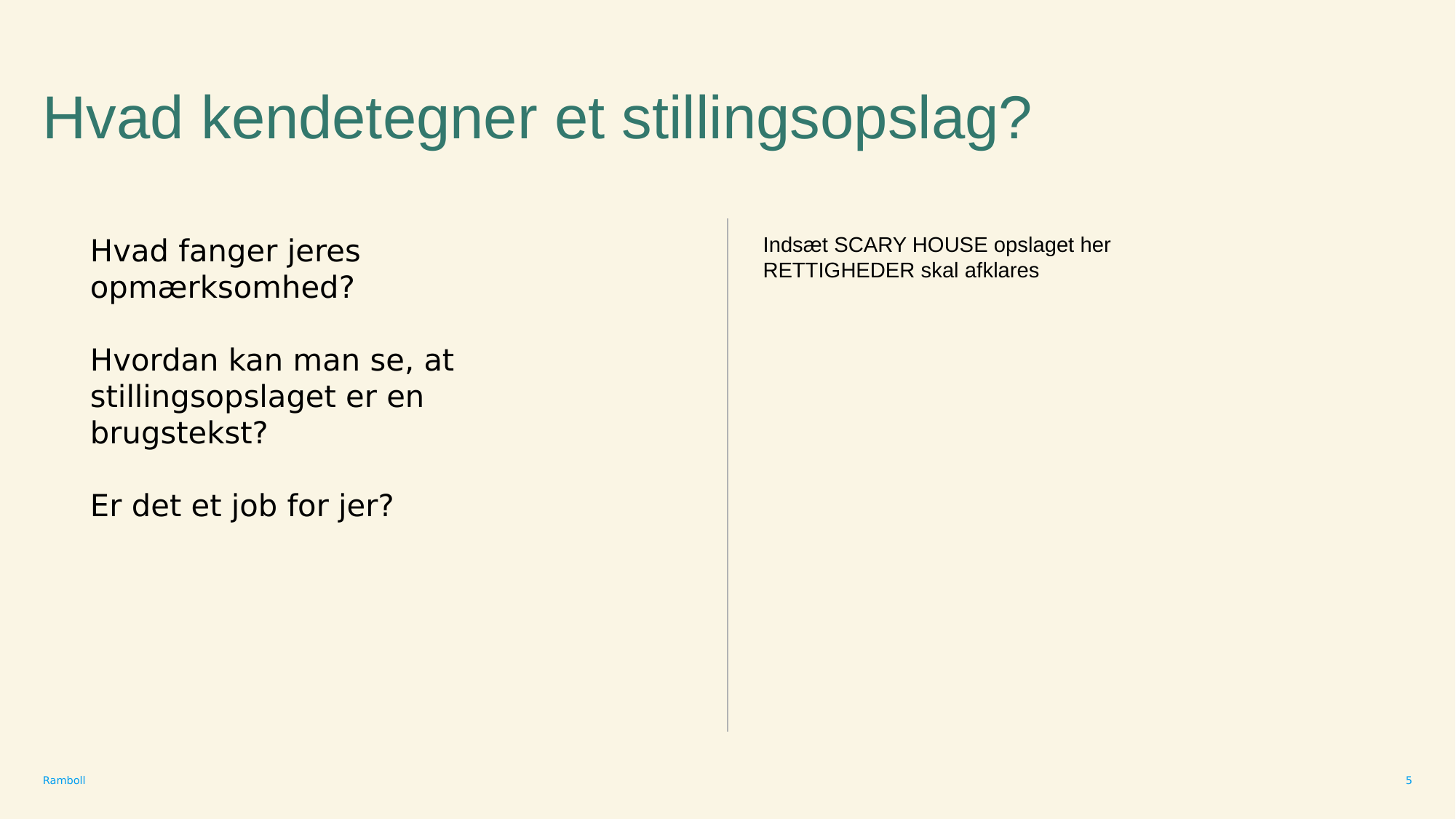

# Hvad kendetegner et stillingsopslag?
Hvad fanger jeres opmærksomhed?

Hvordan kan man se, at stillingsopslaget er en brugstekst?

Er det et job for jer?
Indsæt SCARY HOUSE opslaget her RETTIGHEDER skal afklares

5